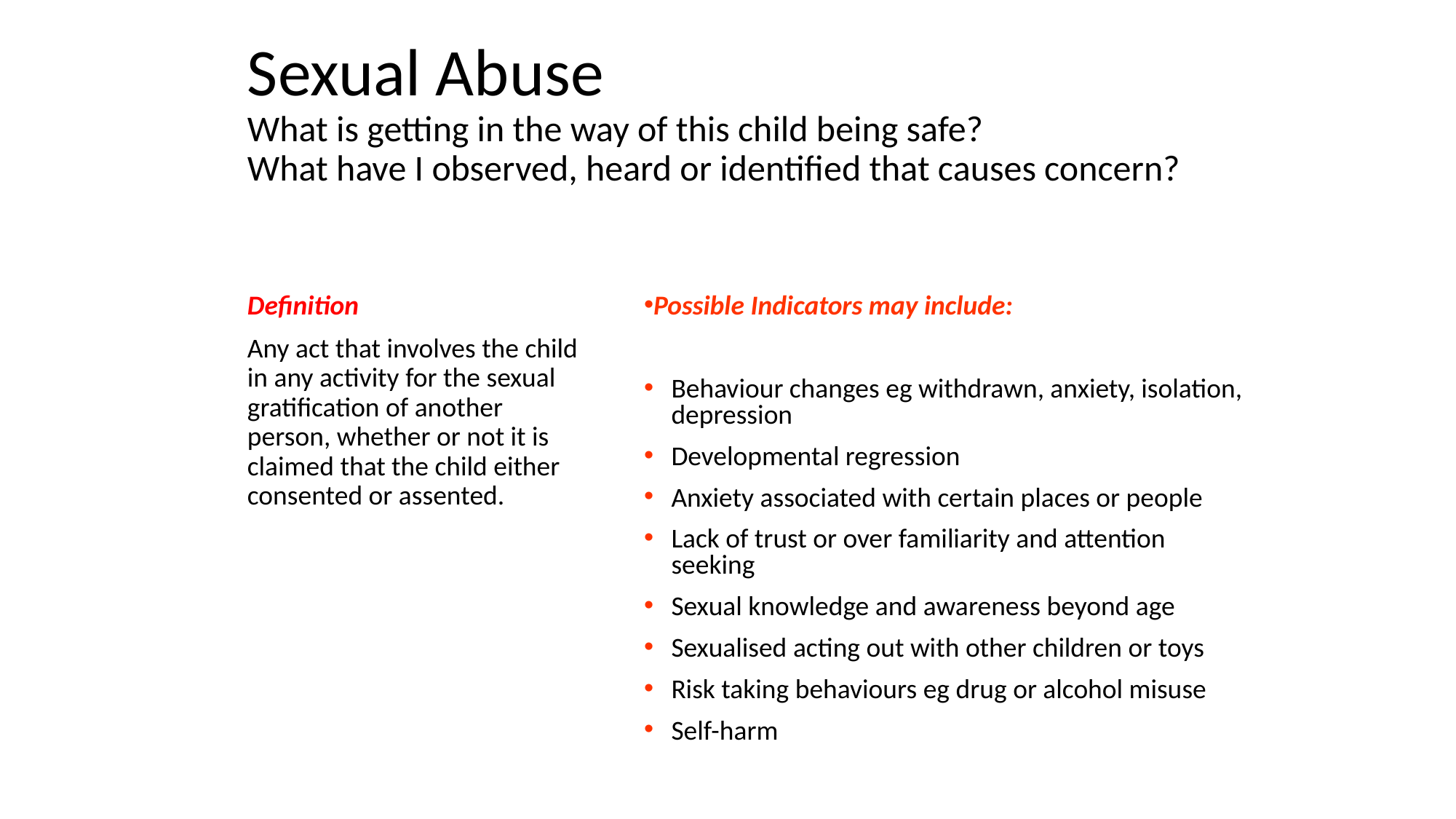

# Sexual Abuse What is getting in the way of this child being safe? What have I observed, heard or identified that causes concern?
Definition
Any act that involves the child in any activity for the sexual gratification of another person, whether or not it is claimed that the child either consented or assented.

Possible Indicators may include:

Behaviour changes eg withdrawn, anxiety, isolation, depression
Developmental regression
Anxiety associated with certain places or people
Lack of trust or over familiarity and attention seeking
Sexual knowledge and awareness beyond age
Sexualised acting out with other children or toys
Risk taking behaviours eg drug or alcohol misuse
Self-harm